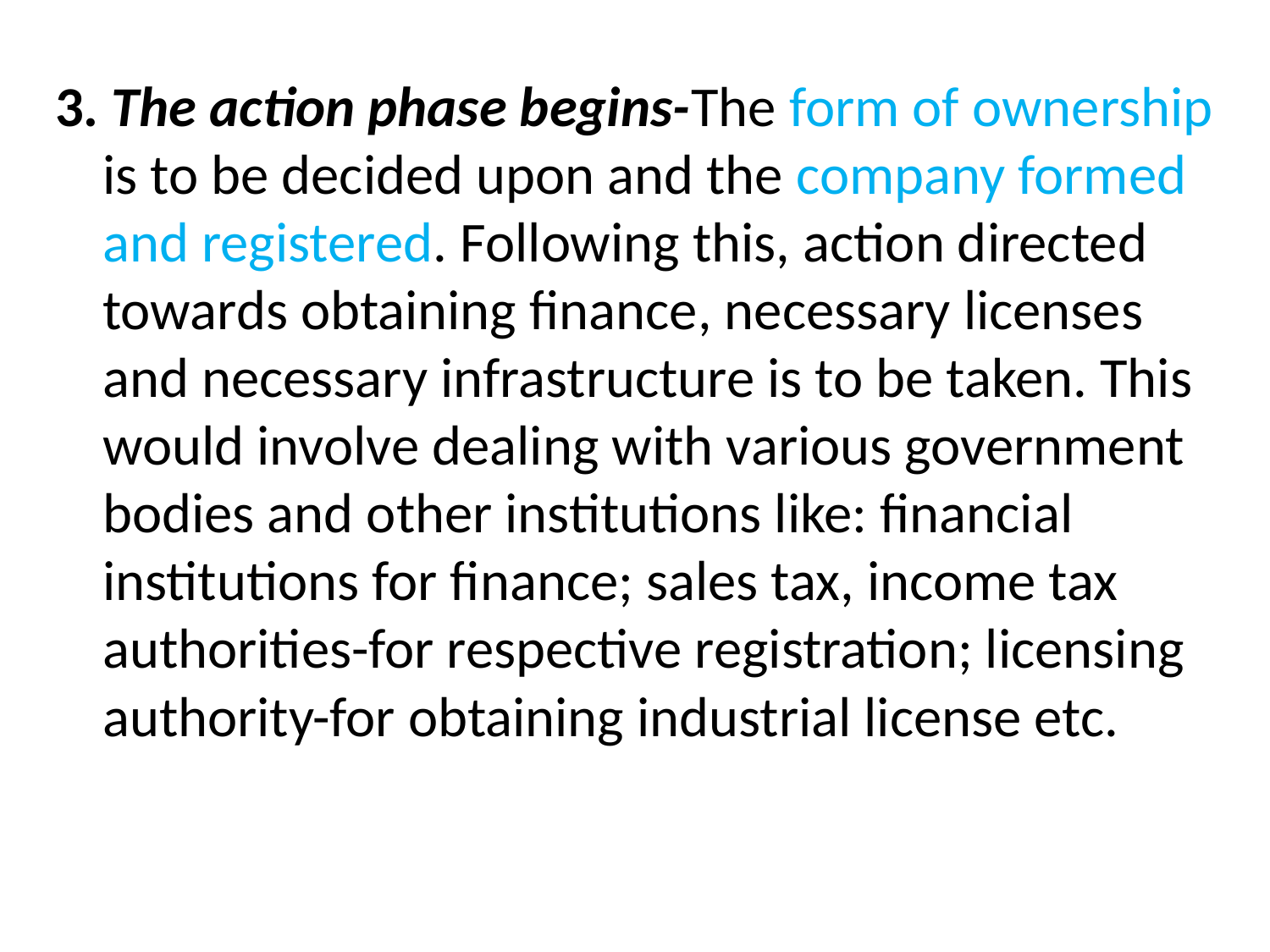

3. The action phase begins-The form of ownership is to be decided upon and the company formed and registered. Following this, action directed towards obtaining finance, necessary licenses and necessary infrastructure is to be taken. This would involve dealing with various government bodies and other institutions like: financial institutions for finance; sales tax, income tax authorities-for respective registration; licensing authority-for obtaining industrial license etc.